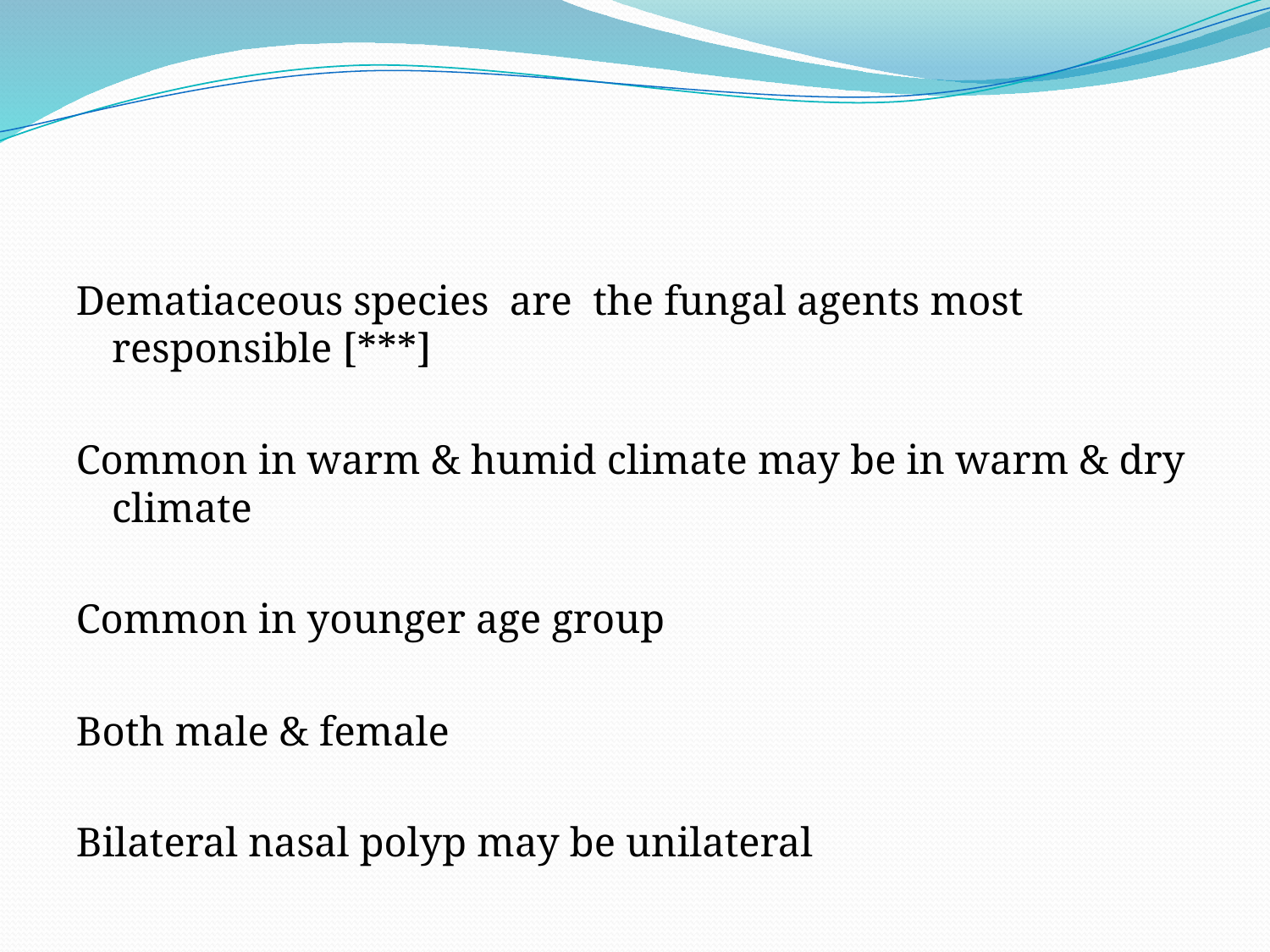

#
Dematiaceous species  are  the fungal agents most responsible [***]

Common in warm & humid climate may be in warm & dry climate

Common in younger age group

Both male & female

Bilateral nasal polyp may be unilateral